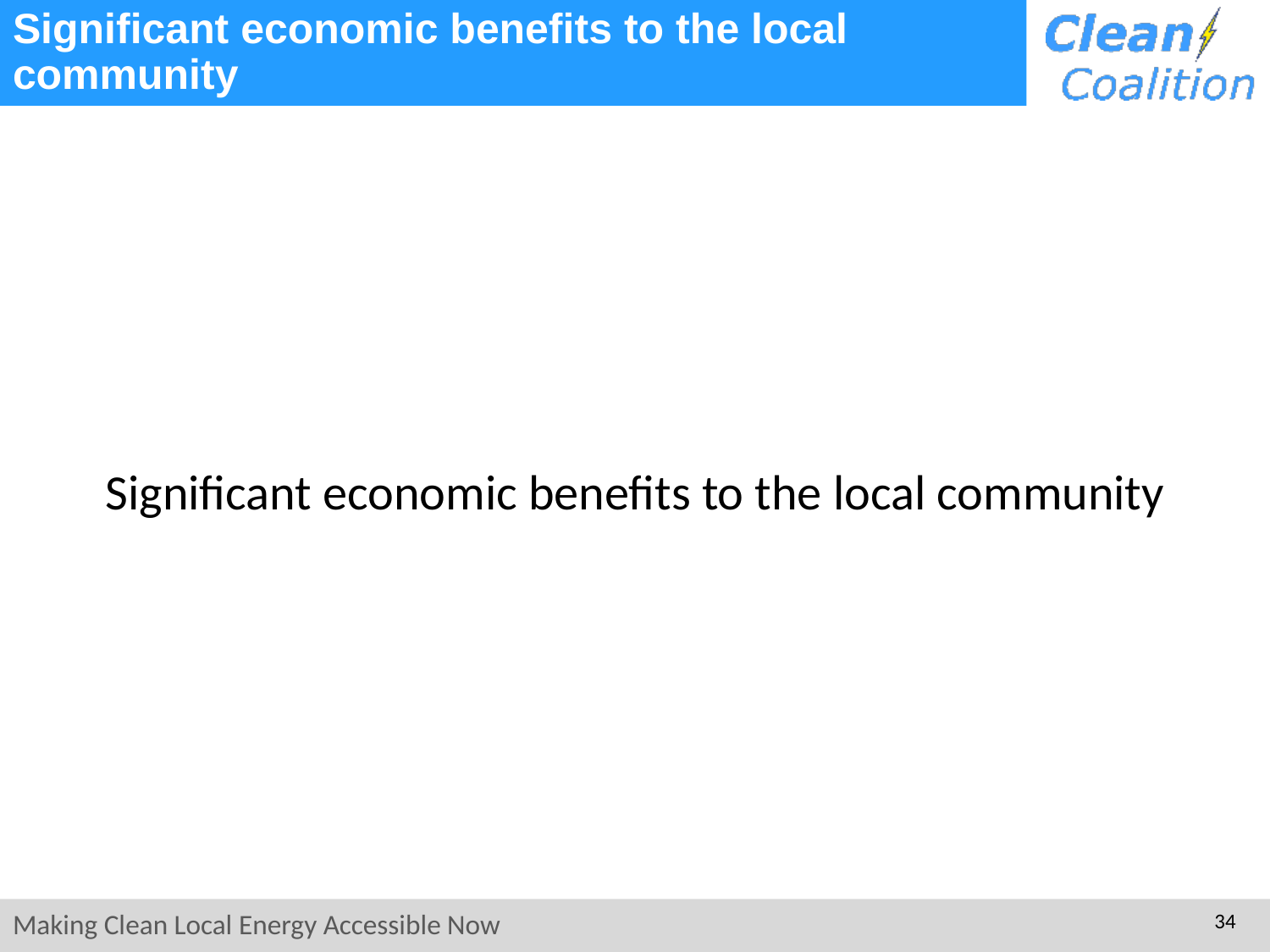

# Significant economic benefits to the local community
Significant economic benefits to the local community